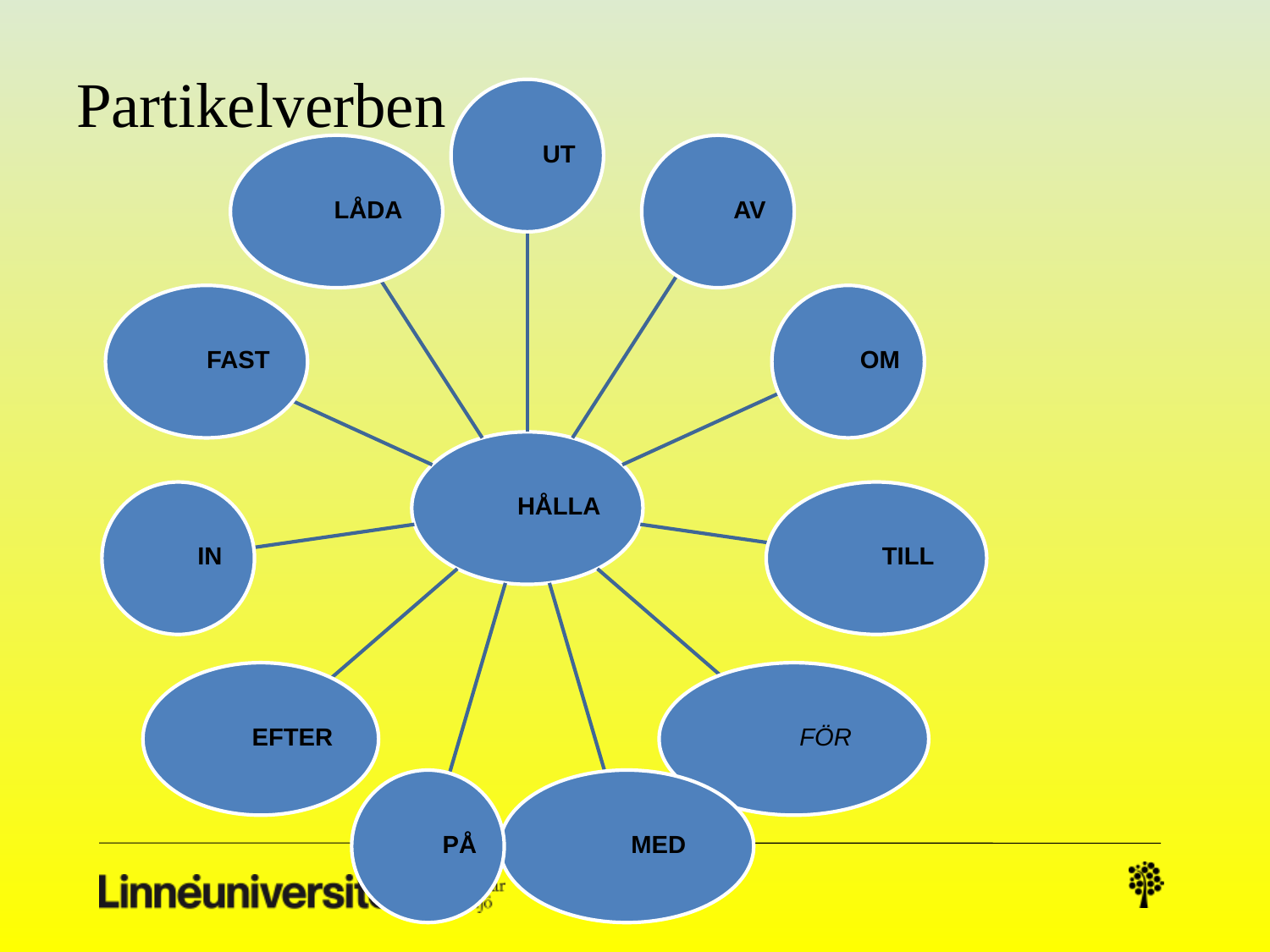

# Partikelverben
HÅLLA

UT

AV

OM

TILL

FÖR

MED

PÅ

EFTER

IN

FAST

LÅDA